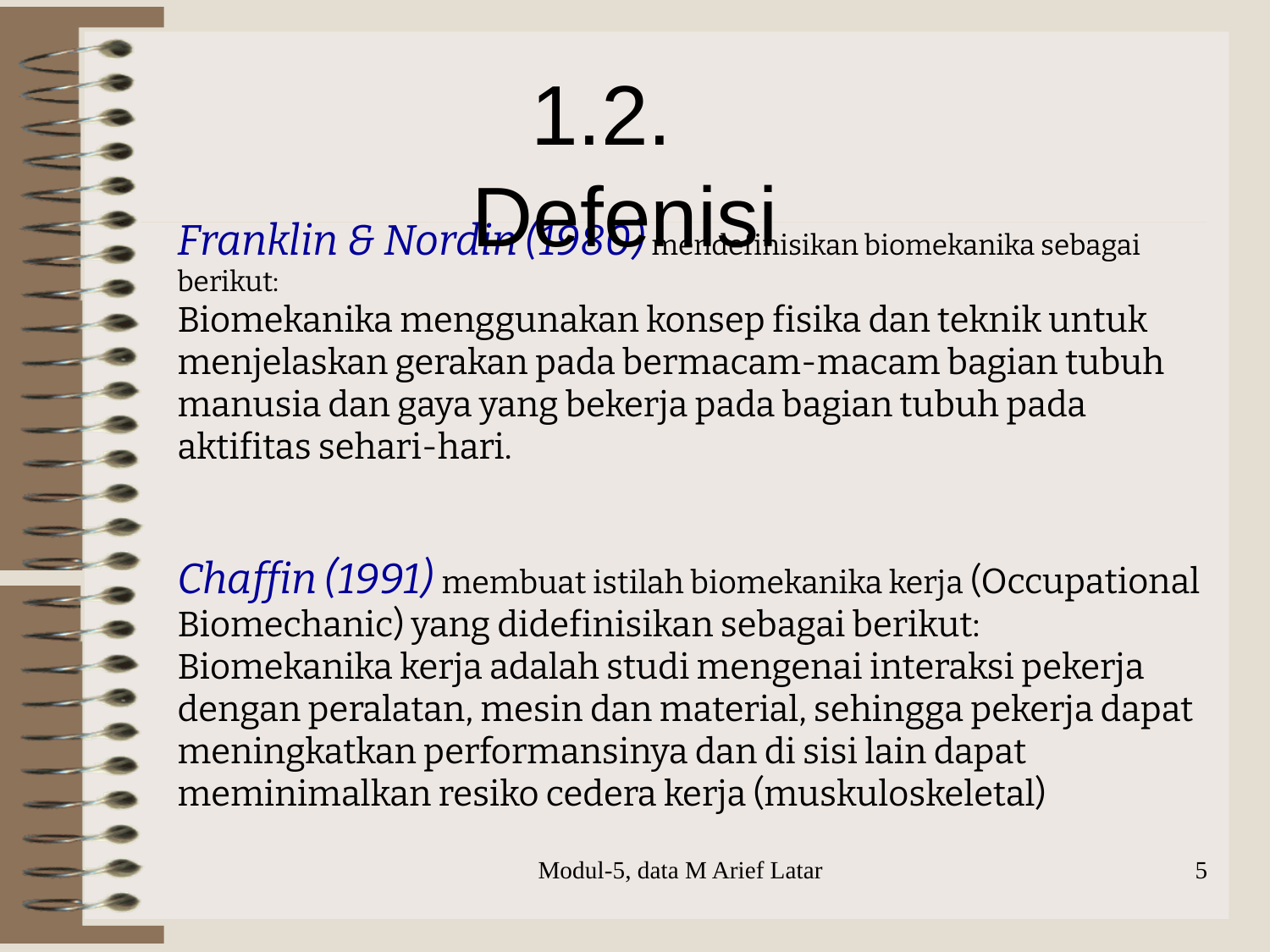

1.2.   Defenisi
Franklin & Nordin (1980) mendefinisikan biomekanika sebagai berikut:
Biomekanika menggunakan konsep fisika dan teknik untuk menjelaskan gerakan pada bermacam-macam bagian tubuh manusia dan gaya yang bekerja pada bagian tubuh pada aktifitas sehari-hari.

Chaffin (1991) membuat istilah biomekanika kerja (Occupational Biomechanic) yang didefinisikan sebagai berikut:
Biomekanika kerja adalah studi mengenai interaksi pekerja dengan peralatan, mesin dan material, sehingga pekerja dapat meningkatkan performansinya dan di sisi lain dapat meminimalkan resiko cedera kerja (muskuloskeletal)
Modul-5, data M Arief Latar
5